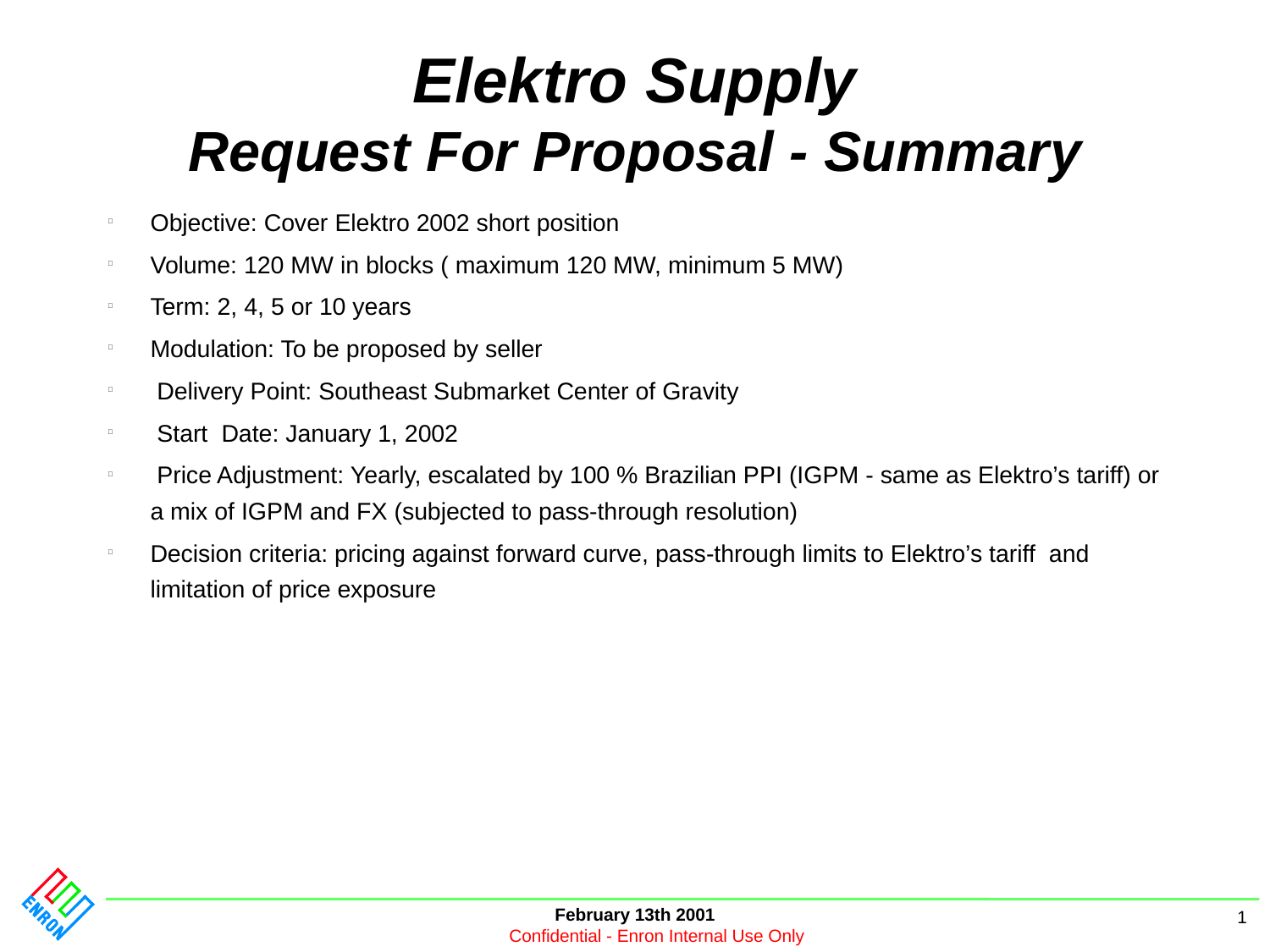

Elektro Supply
Request For Proposal - Summary
# Objective: Cover Elektro 2002 short position
Volume: 120 MW in blocks ( maximum 120 MW, minimum 5 MW)
Term: 2, 4, 5 or 10 years
Modulation: To be proposed by seller
 Delivery Point: Southeast Submarket Center of Gravity
 Start  Date: January 1, 2002
 Price Adjustment: Yearly, escalated by 100 % Brazilian PPI (IGPM - same as Elektro’s tariff) or a mix of IGPM and FX (subjected to pass-through resolution)
Decision criteria: pricing against forward curve, pass-through limits to Elektro’s tariff  and limitation of price exposure